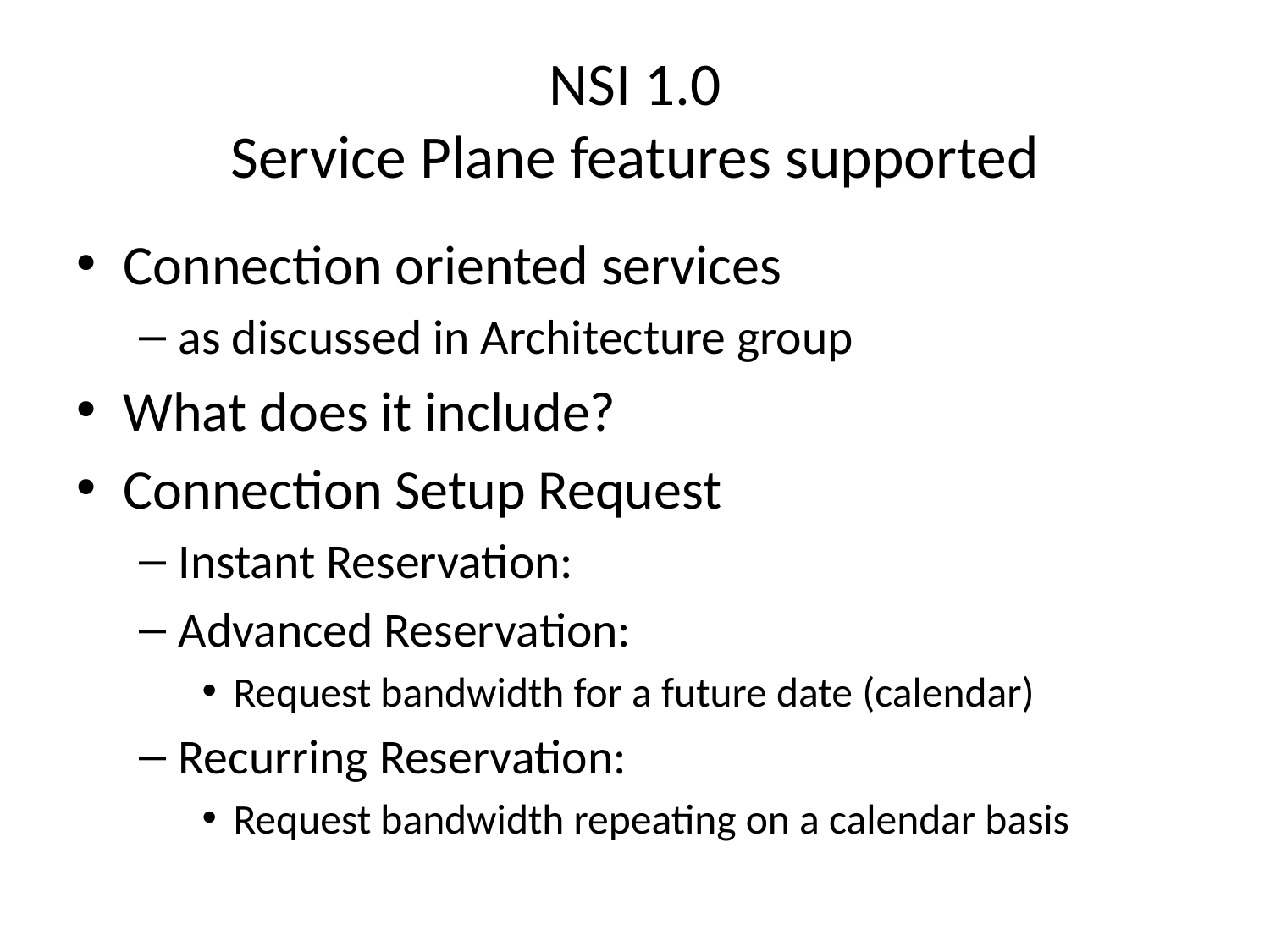

# NSI 1.0 Service Plane features supported
Connection oriented services
as discussed in Architecture group
What does it include?
Connection Setup Request
Instant Reservation:
Advanced Reservation:
Request bandwidth for a future date (calendar)
Recurring Reservation:
Request bandwidth repeating on a calendar basis